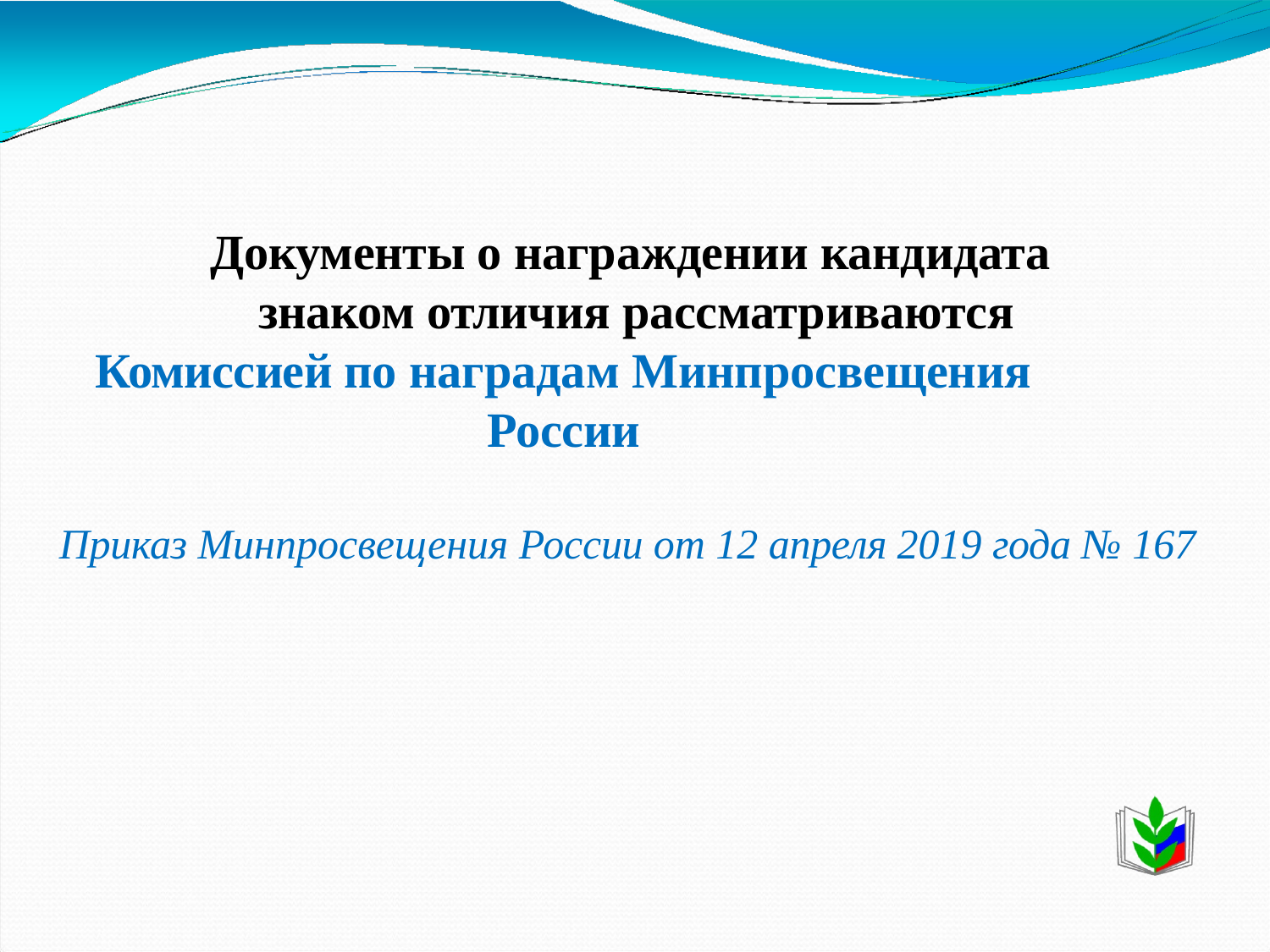

Документы о награждении кандидата  знаком отличия рассматриваются
Комиссией по наградам Минпросвещения России
Приказ Минпросвещения России от 12 апреля 2019 года № 167